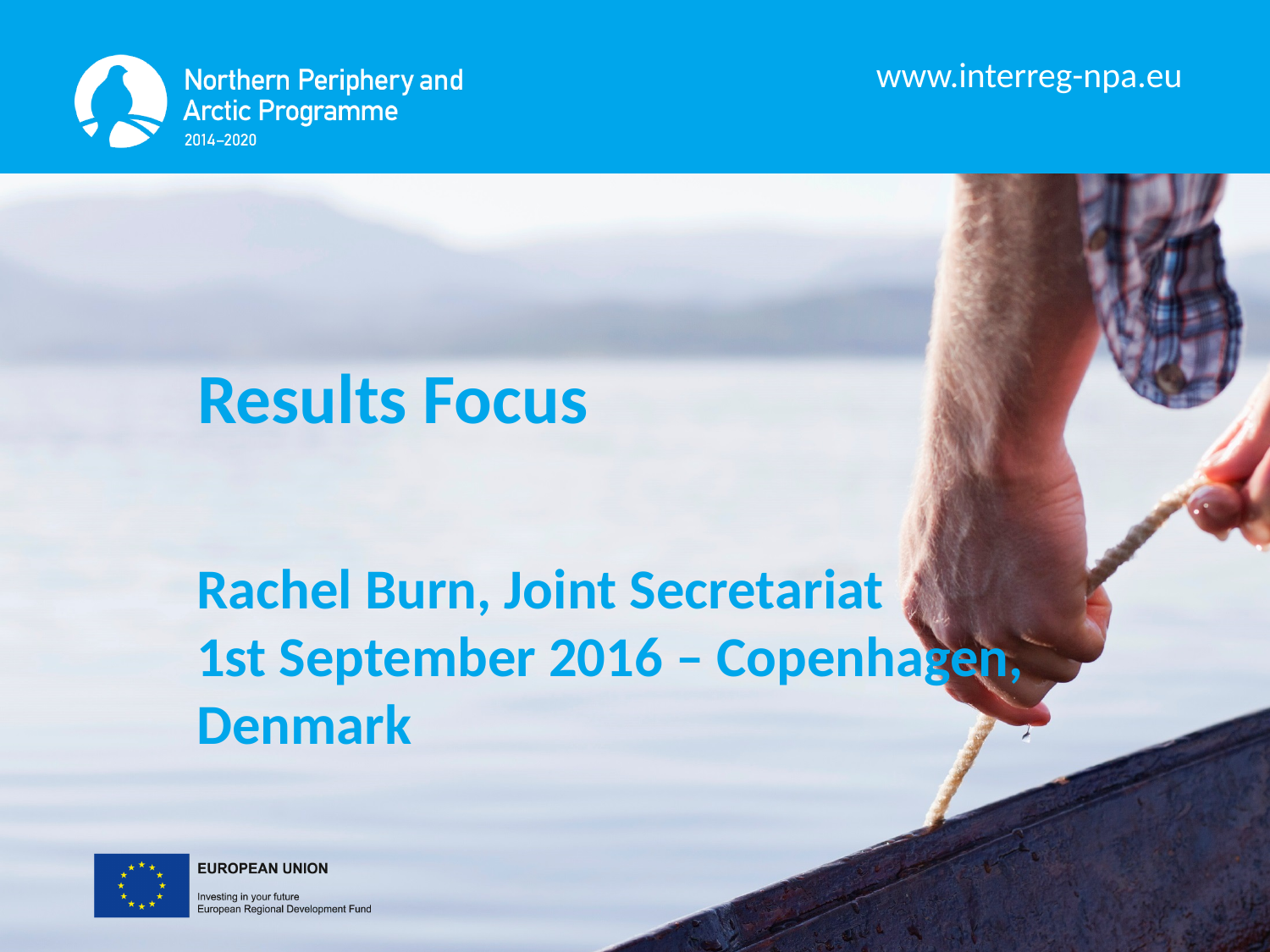

Results Focus
Rachel Burn, Joint Secretariat
1st September 2016 – Copenhagen, Denmark